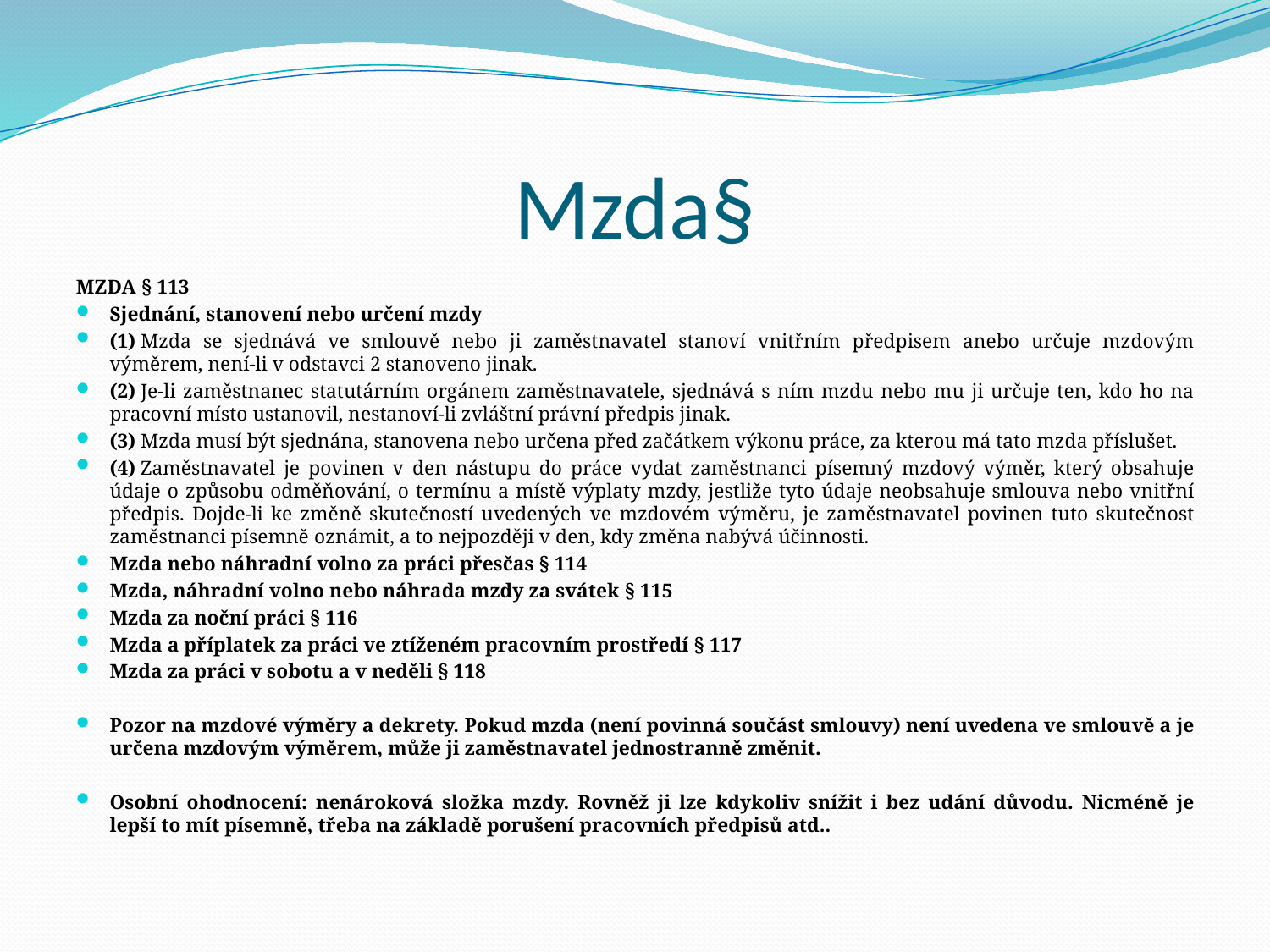

# Mzda§
MZDA § 113
Sjednání, stanovení nebo určení mzdy
(1) Mzda se sjednává ve smlouvě nebo ji zaměstnavatel stanoví vnitřním předpisem anebo určuje mzdovým výměrem, není-li v odstavci 2 stanoveno jinak.
(2) Je-li zaměstnanec statutárním orgánem zaměstnavatele, sjednává s ním mzdu nebo mu ji určuje ten, kdo ho na pracovní místo ustanovil, nestanoví-li zvláštní právní předpis jinak.
(3) Mzda musí být sjednána, stanovena nebo určena před začátkem výkonu práce, za kterou má tato mzda příslušet.
(4) Zaměstnavatel je povinen v den nástupu do práce vydat zaměstnanci písemný mzdový výměr, který obsahuje údaje o způsobu odměňování, o termínu a místě výplaty mzdy, jestliže tyto údaje neobsahuje smlouva nebo vnitřní předpis. Dojde-li ke změně skutečností uvedených ve mzdovém výměru, je zaměstnavatel povinen tuto skutečnost zaměstnanci písemně oznámit, a to nejpozději v den, kdy změna nabývá účinnosti.
Mzda nebo náhradní volno za práci přesčas § 114
Mzda, náhradní volno nebo náhrada mzdy za svátek § 115
Mzda za noční práci § 116
Mzda a příplatek za práci ve ztíženém pracovním prostředí § 117
Mzda za práci v sobotu a v neděli § 118

Pozor na mzdové výměry a dekrety. Pokud mzda (není povinná součást smlouvy) není uvedena ve smlouvě a je určena mzdovým výměrem, může ji zaměstnavatel jednostranně změnit.

Osobní ohodnocení: nenároková složka mzdy. Rovněž ji lze kdykoliv snížit i bez udání důvodu. Nicméně je lepší to mít písemně, třeba na základě porušení pracovních předpisů atd..